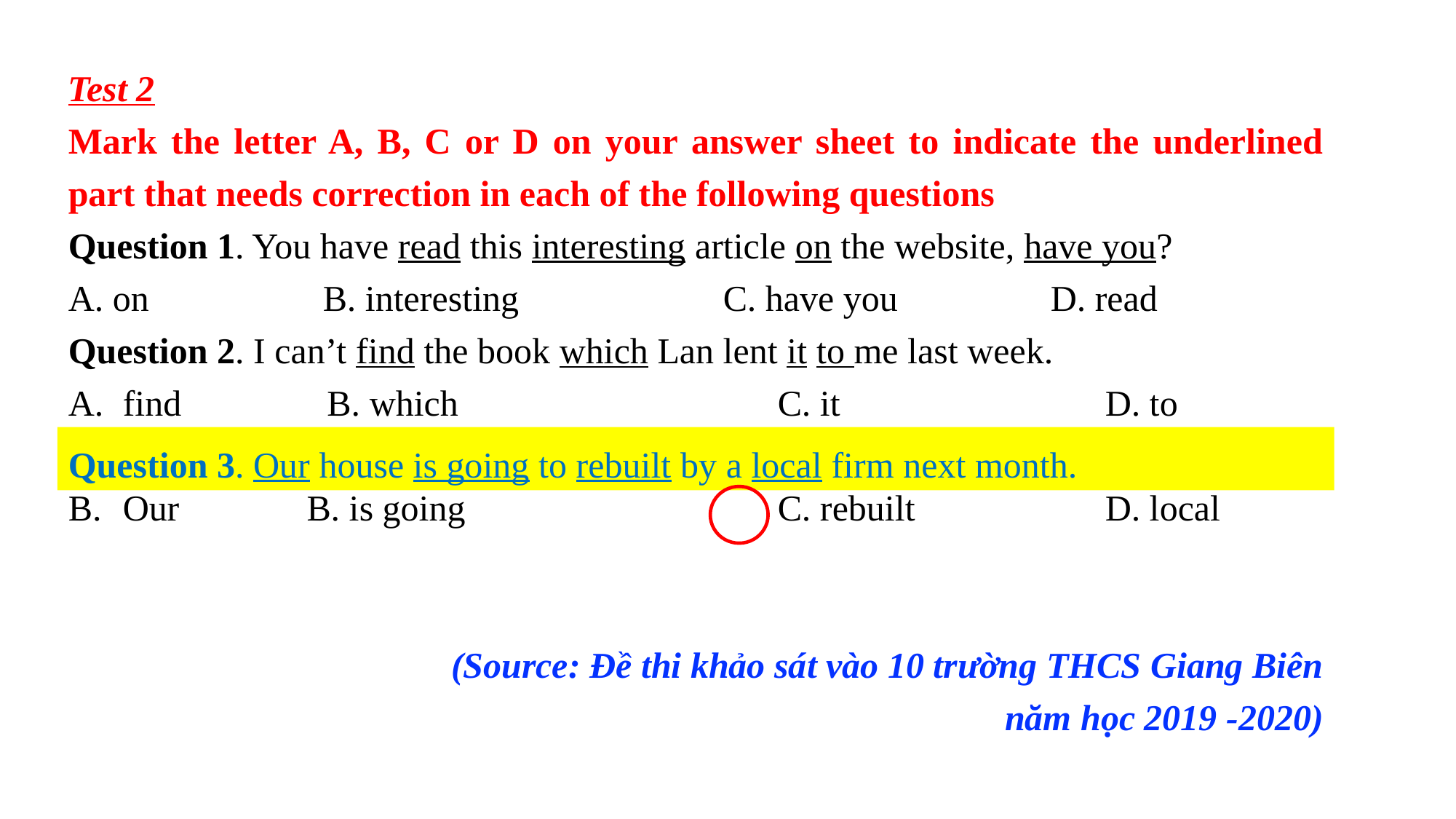

Test 2
Mark the letter A, B, C or D on your answer sheet to indicate the underlined part that needs correction in each of the following questions
Question 1. You have read this interesting article on the website, have you?
A. on		    B. interesting		C. have you		D. read
Question 2. I can’t find the book which Lan lent it to me last week.
find                B. which			C. it			D. to
Question 3. Our house is going to rebuilt by a local firm next month.
Our              B. is going           		C. rebuilt                    	D. local

                                          (Source: Đề thi khảo sát vào 10 trường THCS Giang Biên năm học 2019 -2020)

Question 3. Our house is going to rebuilt by a local firm next month.